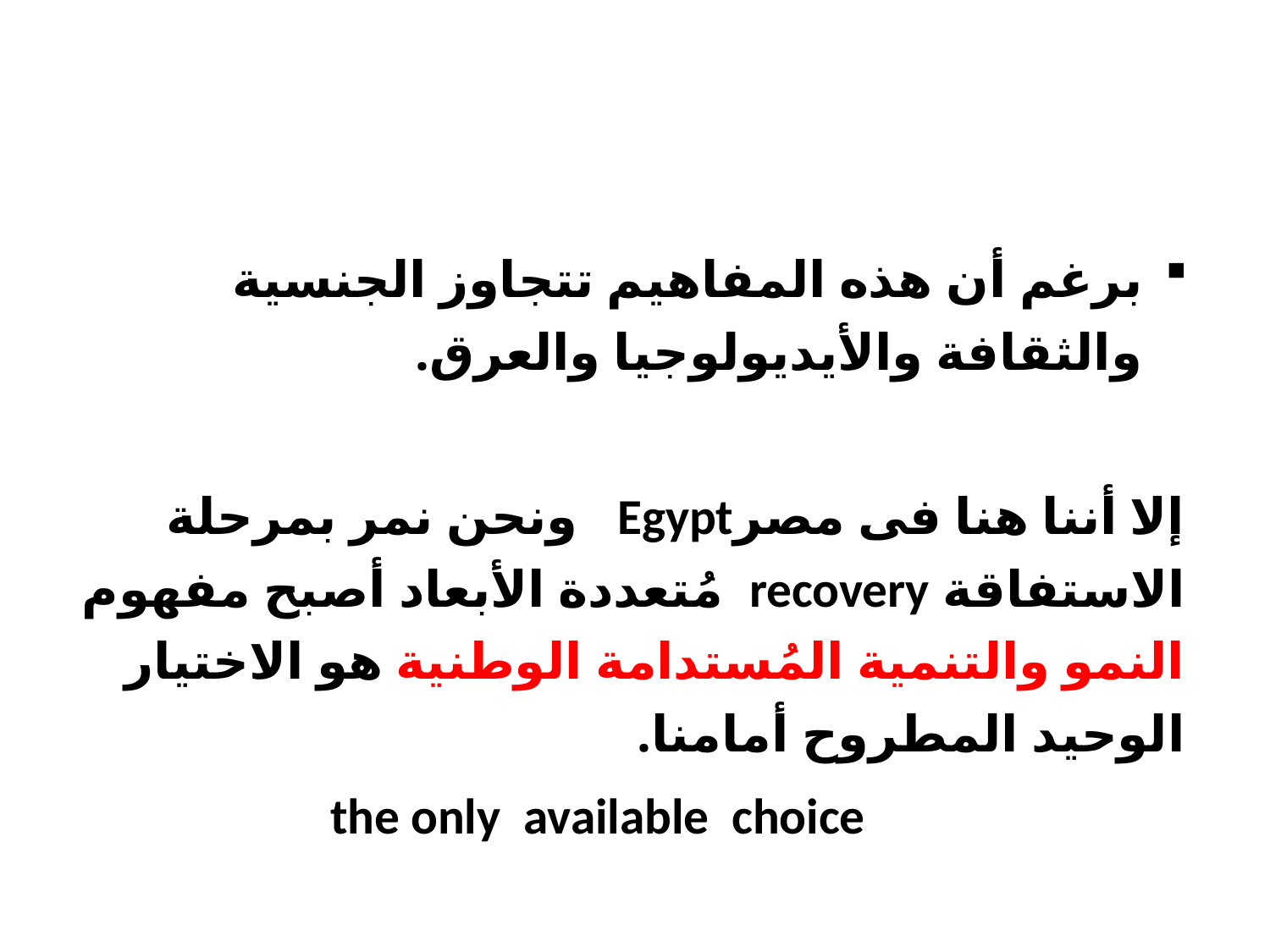

برغم أن هذه المفاهيم تتجاوز الجنسية والثقافة والأيديولوجيا والعرق.

إلا أننا هنا فى مصرEgypt   ونحن نمر بمرحلة الاستفاقة recovery  مُتعددة الأبعاد أصبح مفهوم النمو والتنمية المُستدامة الوطنية هو الاختيار الوحيد المطروح أمامنا.
     the only  available  choice